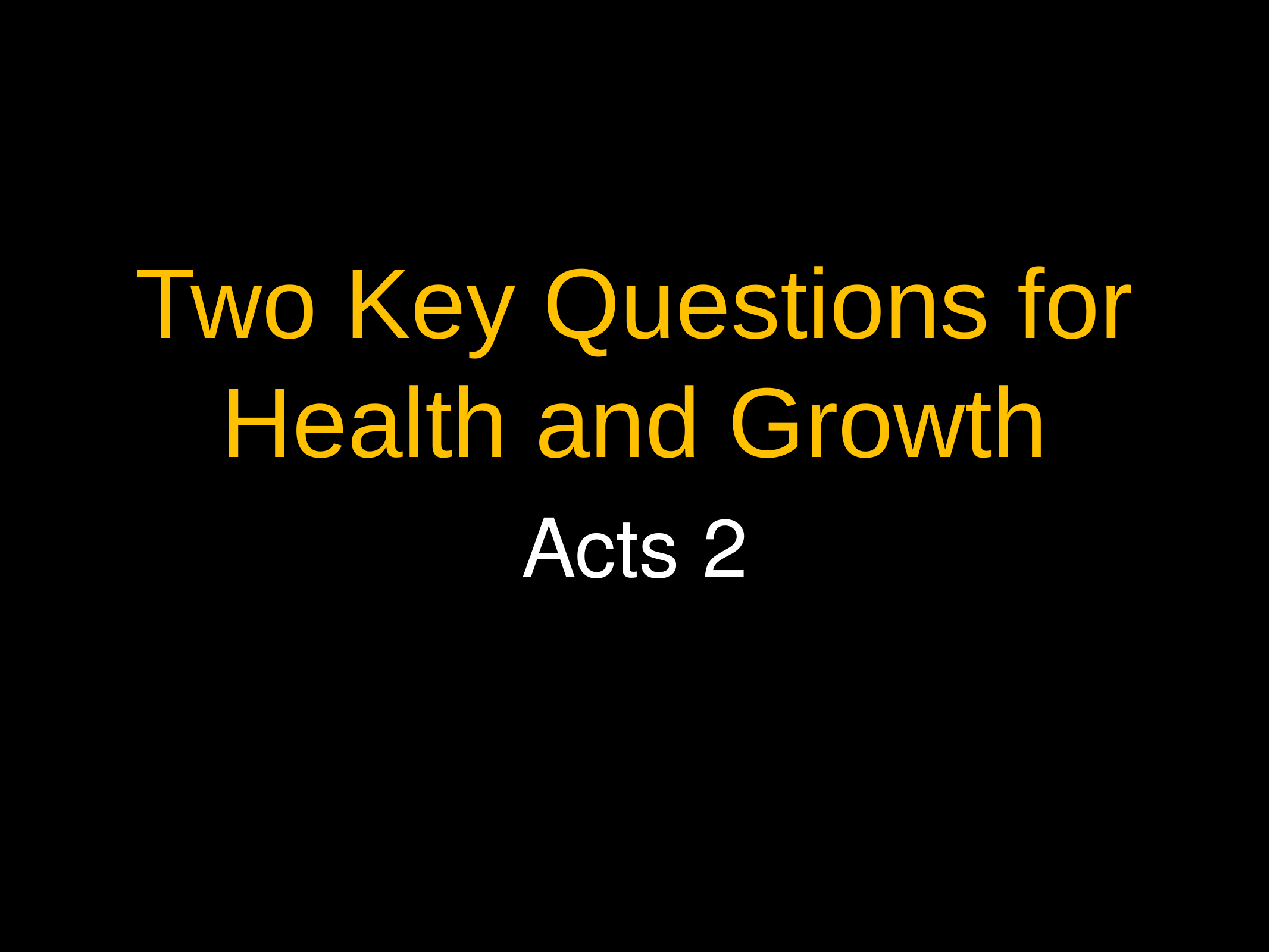

# Two Key Questions for Health and Growth
Acts 2